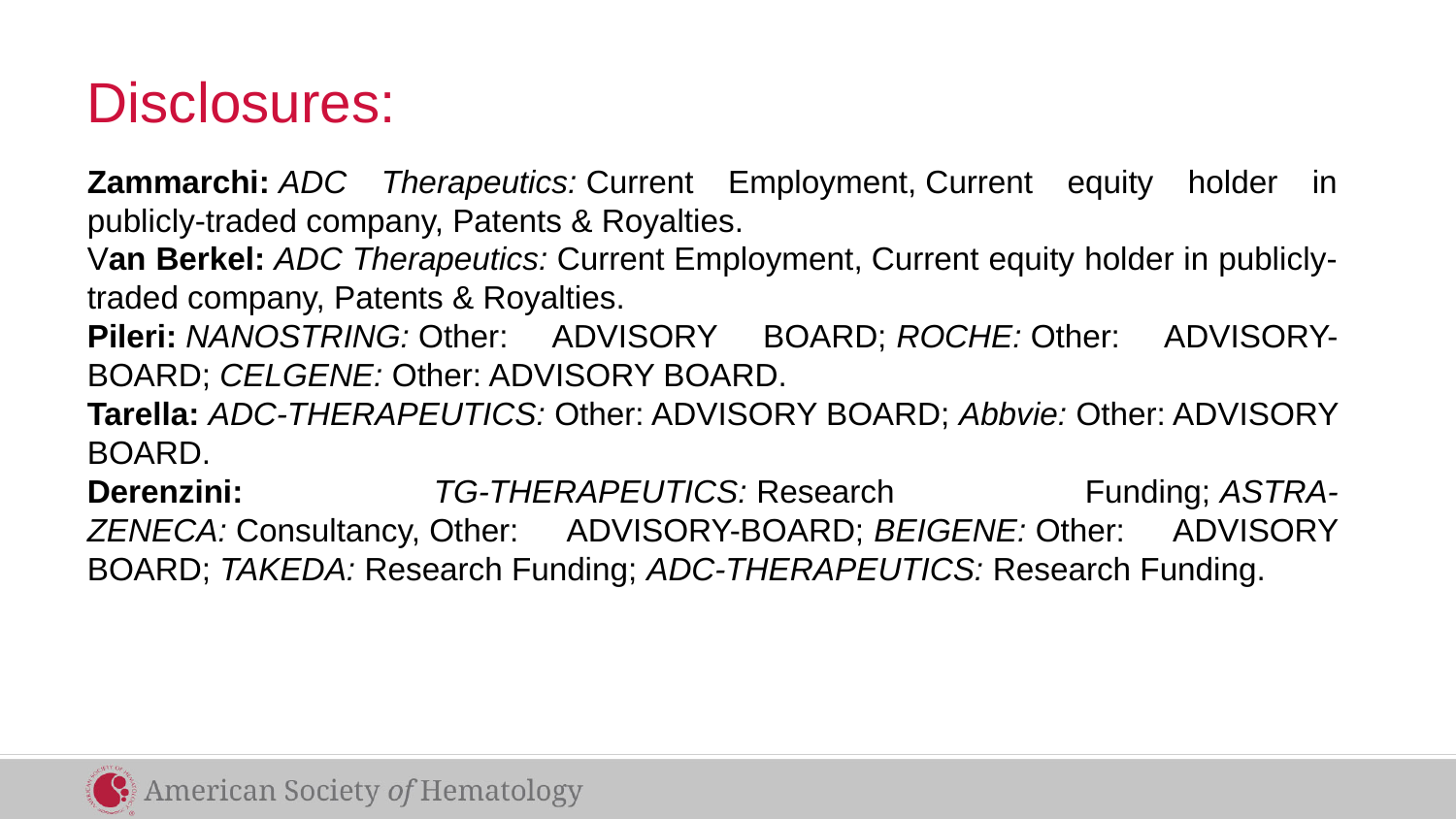

# Disclosures:
Zammarchi: ADC Therapeutics: Current Employment, Current equity holder in publicly-traded company, Patents & Royalties.
Van Berkel: ADC Therapeutics: Current Employment, Current equity holder in publicly-traded company, Patents & Royalties.
Pileri: NANOSTRING: Other: ADVISORY BOARD; ROCHE: Other: ADVISORY-BOARD; CELGENE: Other: ADVISORY BOARD.
Tarella: ADC-THERAPEUTICS: Other: ADVISORY BOARD; Abbvie: Other: ADVISORY BOARD.
Derenzini: TG-THERAPEUTICS: Research Funding; ASTRA-ZENECA: Consultancy, Other: ADVISORY-BOARD; BEIGENE: Other: ADVISORY BOARD; TAKEDA: Research Funding; ADC-THERAPEUTICS: Research Funding.